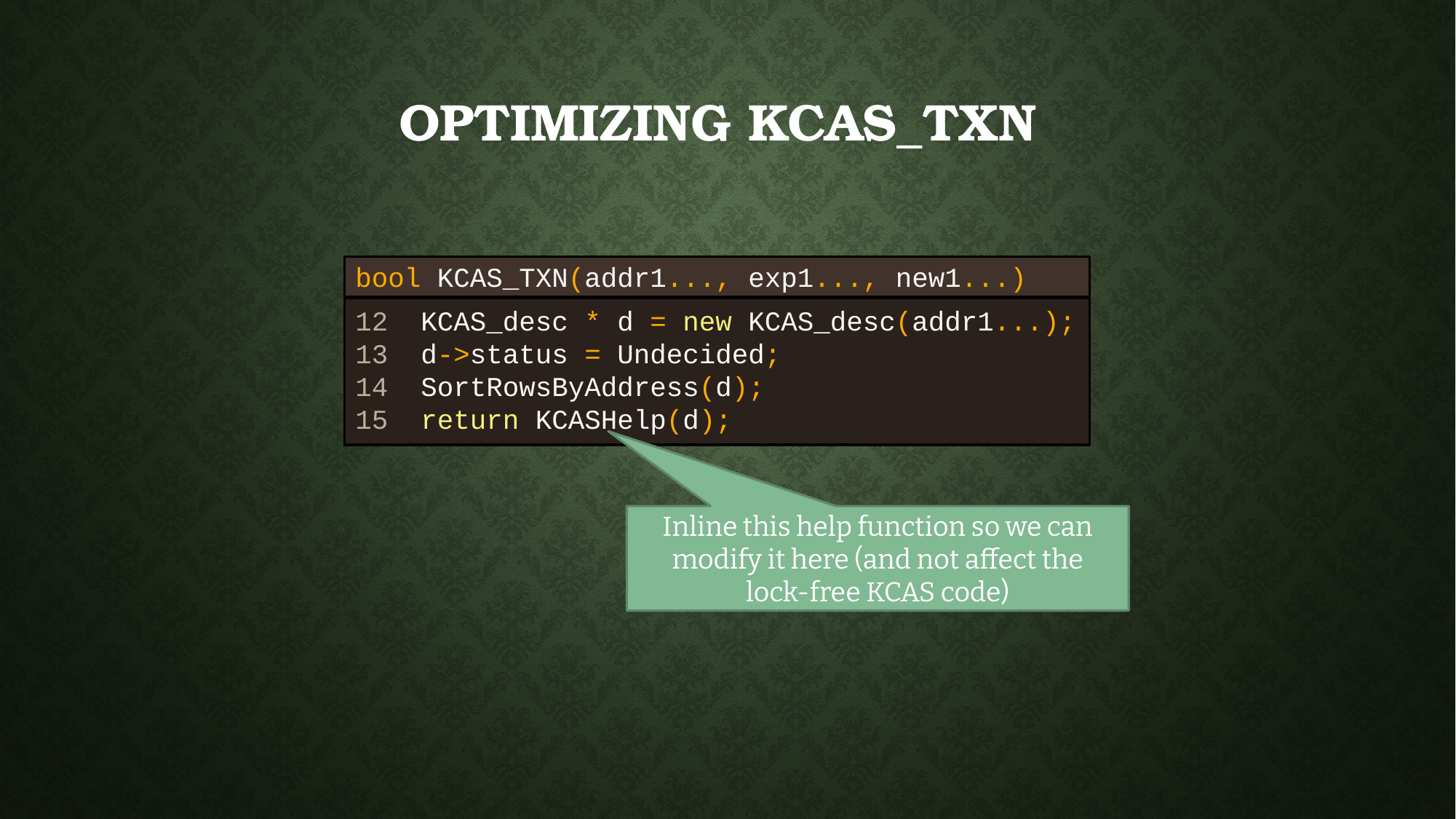

# Optimizing KCAS_TXN
bool KCAS_TXN(addr1..., exp1..., new1...)
12  KCAS_desc * d = new KCAS_desc(addr1...);
13  d->status = Undecided;
14  SortRowsByAddress(d);
15  return KCASHelp(d);
Inline this help function so we can modify it here (and not affect the lock-free KCAS code)